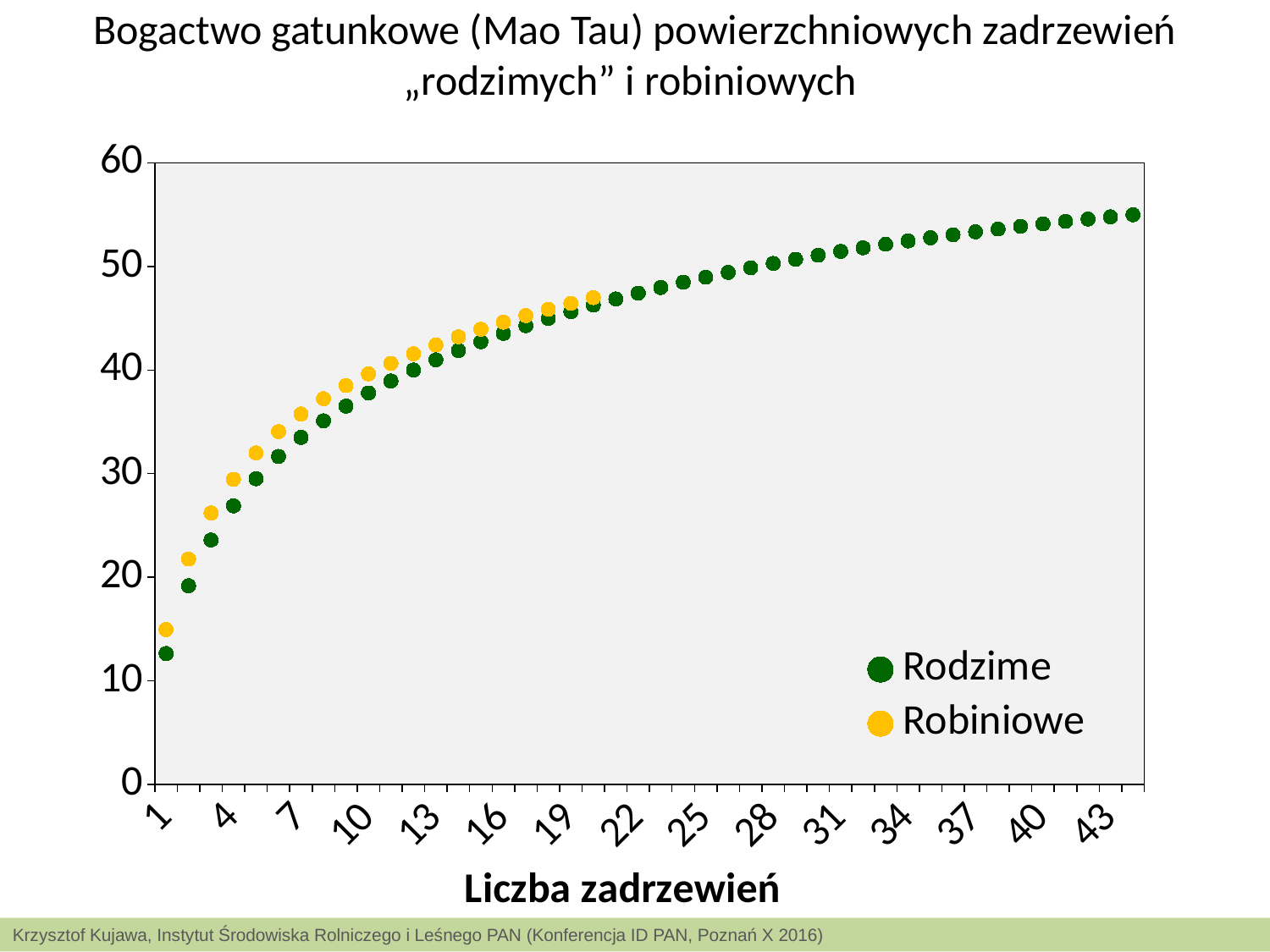

Bogactwo gatunkowe (Mao Tau) powierzchniowych zadrzewień „rodzimych” i robiniowych

### Chart

| Category | Rodzime | Robiniowe |
|---|---|---|
| 1 | 12.636000000000001 | 14.950000000000003 |
| 2 | 19.181 | 21.758 |
| 3 | 23.594 | 26.202999999999992 |
| 4 | 26.892 | 29.461999999999993 |
| 5 | 29.508 | 32.001000000000005 |
| 6 | 31.667000000000005 | 34.054 |
| 7 | 33.503 | 35.765000000000015 |
| 8 | 35.10200000000001 | 37.22600000000001 |
| 9 | 36.518 | 38.501000000000005 |
| 10 | 37.79100000000001 | 39.63200000000001 |
| 11 | 38.947 | 40.65 |
| 12 | 40.007000000000005 | 41.575 |
| 13 | 40.986000000000004 | 42.42500000000001 |
| 14 | 41.895 | 43.21 |
| 15 | 42.74200000000001 | 43.941 |
| 16 | 43.536 | 44.624 |
| 17 | 44.281000000000006 | 45.267 |
| 18 | 44.984 | 45.874 |
| 19 | 45.647000000000006 | 46.45 |
| 20 | 46.274 | 47.0 |
| 21 | 46.869 | None |
| 22 | 47.434000000000005 | None |
| 23 | 47.971000000000004 | None |
| 24 | 48.482 | None |
| 25 | 48.969 | None |
| 26 | 49.433 | None |
| 27 | 49.876000000000005 | None |
| 28 | 50.29900000000002 | None |
| 29 | 50.703 | None |
| 30 | 51.089000000000006 | None |
| 31 | 51.457 | None |
| 32 | 51.81 | None |
| 33 | 52.147000000000006 | None |
| 34 | 52.469 | None |
| 35 | 52.777 | None |
| 36 | 53.071000000000005 | None |
| 37 | 53.352 | None |
| 38 | 53.621 | None |
| 39 | 53.878 | None |
| 40 | 54.12300000000001 | None |
| 41 | 54.357 | None |
| 42 | 54.581 | None |
| 43 | 54.795000000000016 | None |
| 44 | 55.0 | None |
Krzysztof Kujawa, Instytut Środowiska Rolniczego i Leśnego PAN (Konferencja ID PAN, Poznań X 2016)